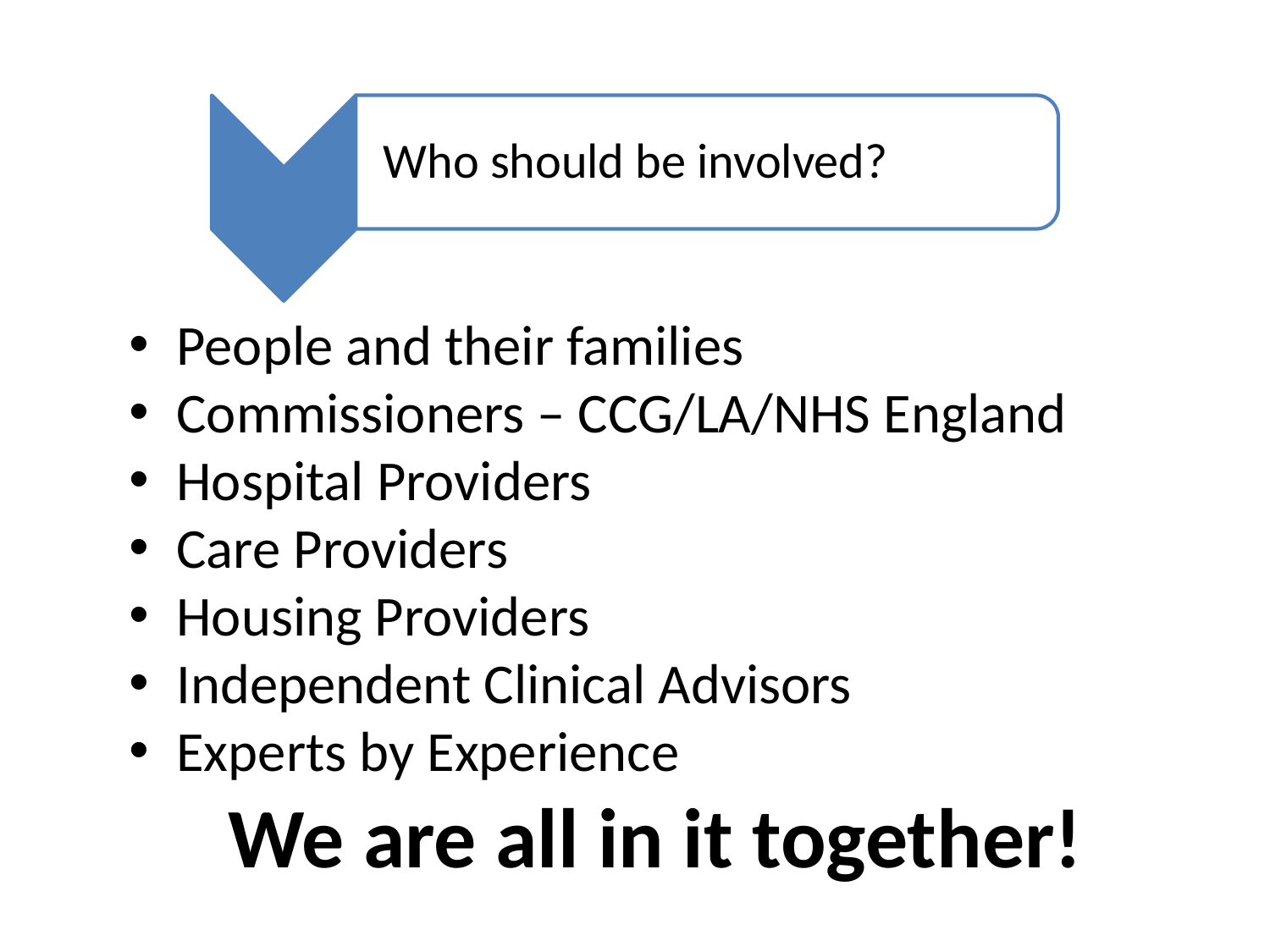

Who should be involved?
People and their families
Commissioners – CCG/LA/NHS England
Hospital Providers
Care Providers
Housing Providers
Independent Clinical Advisors
Experts by Experience
We are all in it together!